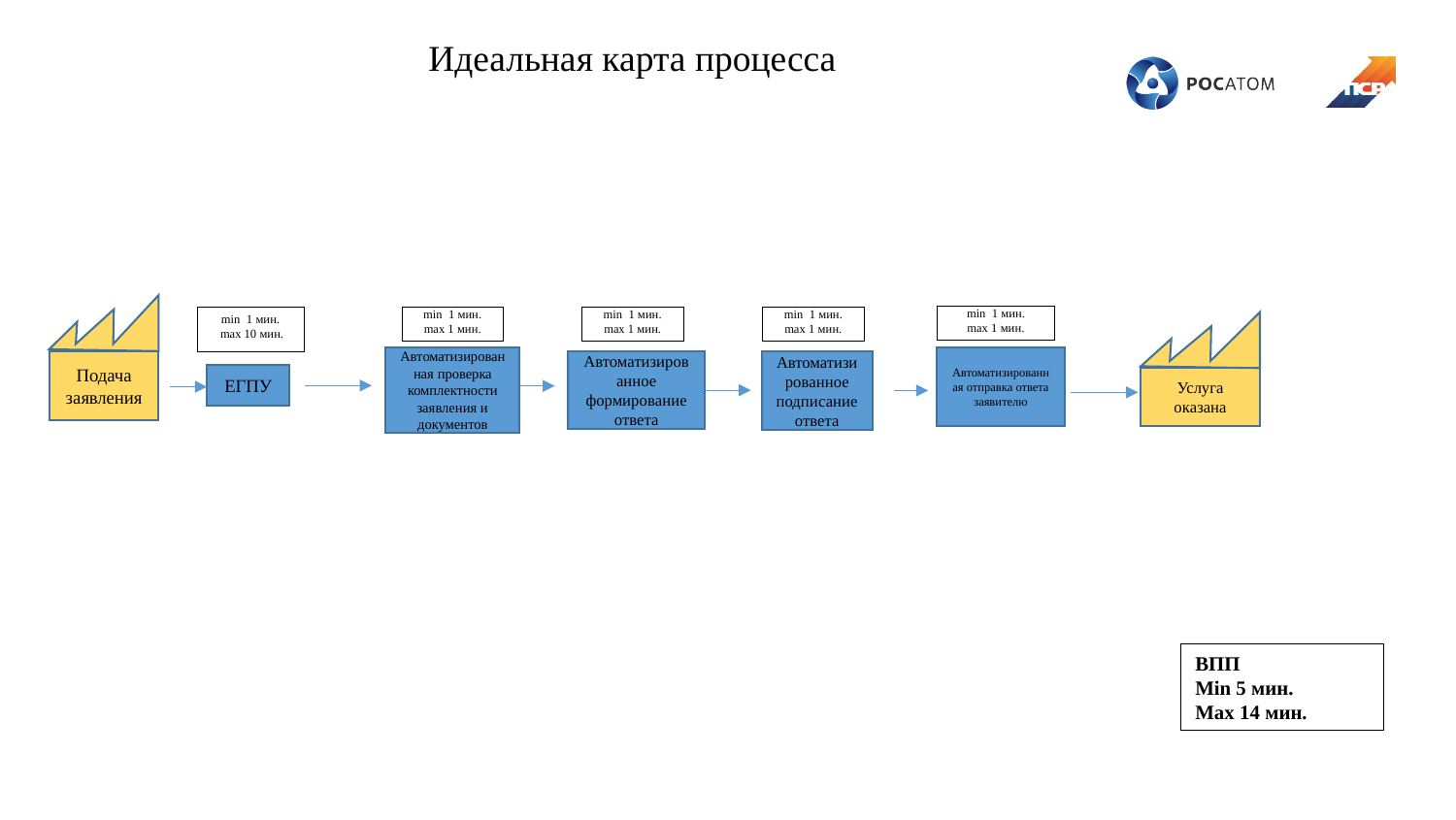

Идеальная карта процесса

Подача заявления

min  1 мин.
max 1 мин.

min  1 мин.
 max 10 мин.

min  1 мин.
max 1 мин.

min  1 мин.
max 1 мин.

min  1 мин.
max 1 мин.

Услуга оказана
Автоматизированная проверка комплектности заявления и документов
Автоматизированная отправка ответа заявителю
Автоматизированное формирование ответа
Автоматизированное подписание ответа
ЕГПУ
ВПП
Min 5 мин.
Max 14 мин.